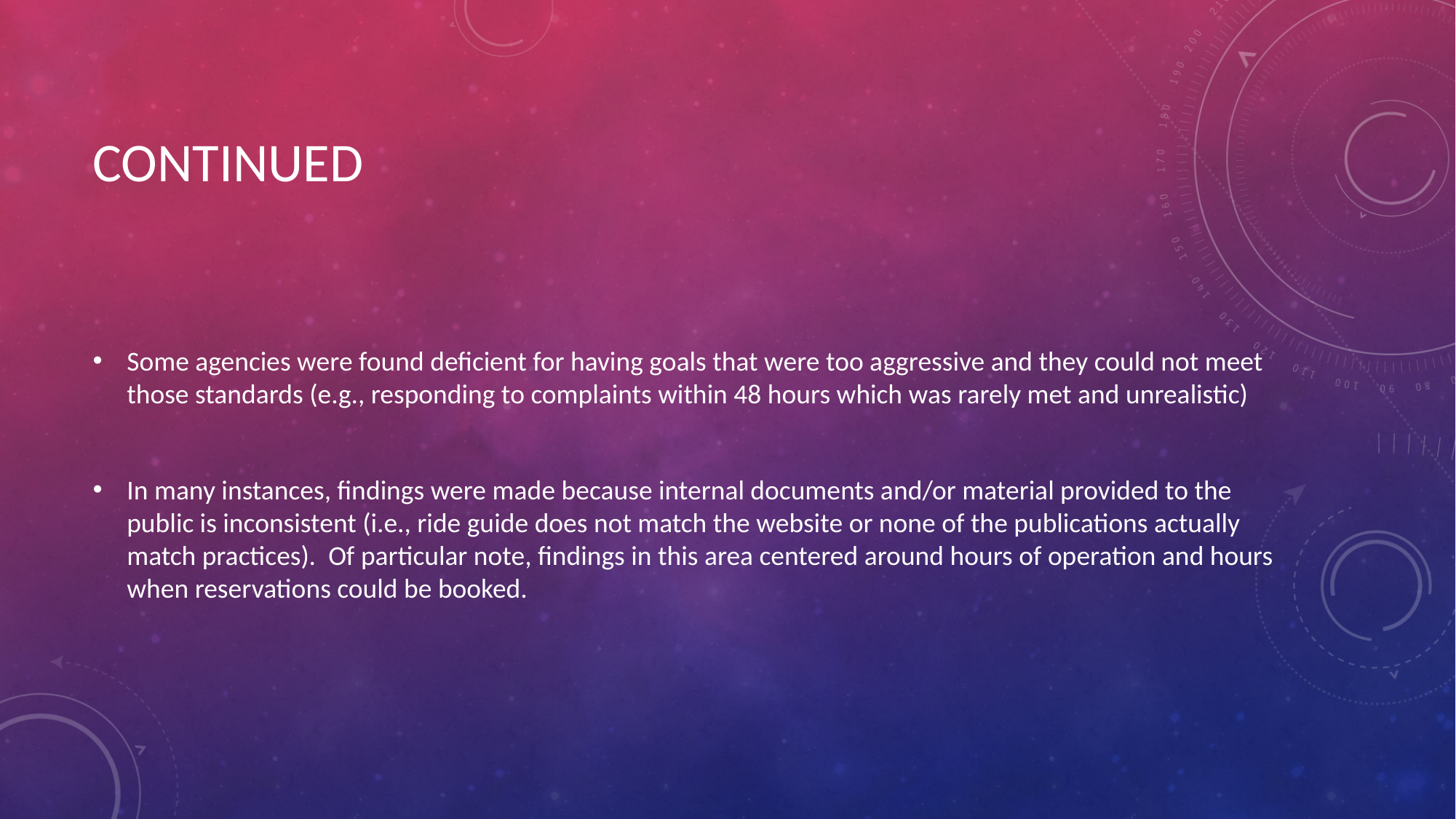

# Continued
Some agencies were found deficient for having goals that were too aggressive and they could not meet those standards (e.g., responding to complaints within 48 hours which was rarely met and unrealistic)

In many instances, findings were made because internal documents and/or material provided to the public is inconsistent (i.e., ride guide does not match the website or none of the publications actually match practices).  Of particular note, findings in this area centered around hours of operation and hours when reservations could be booked.